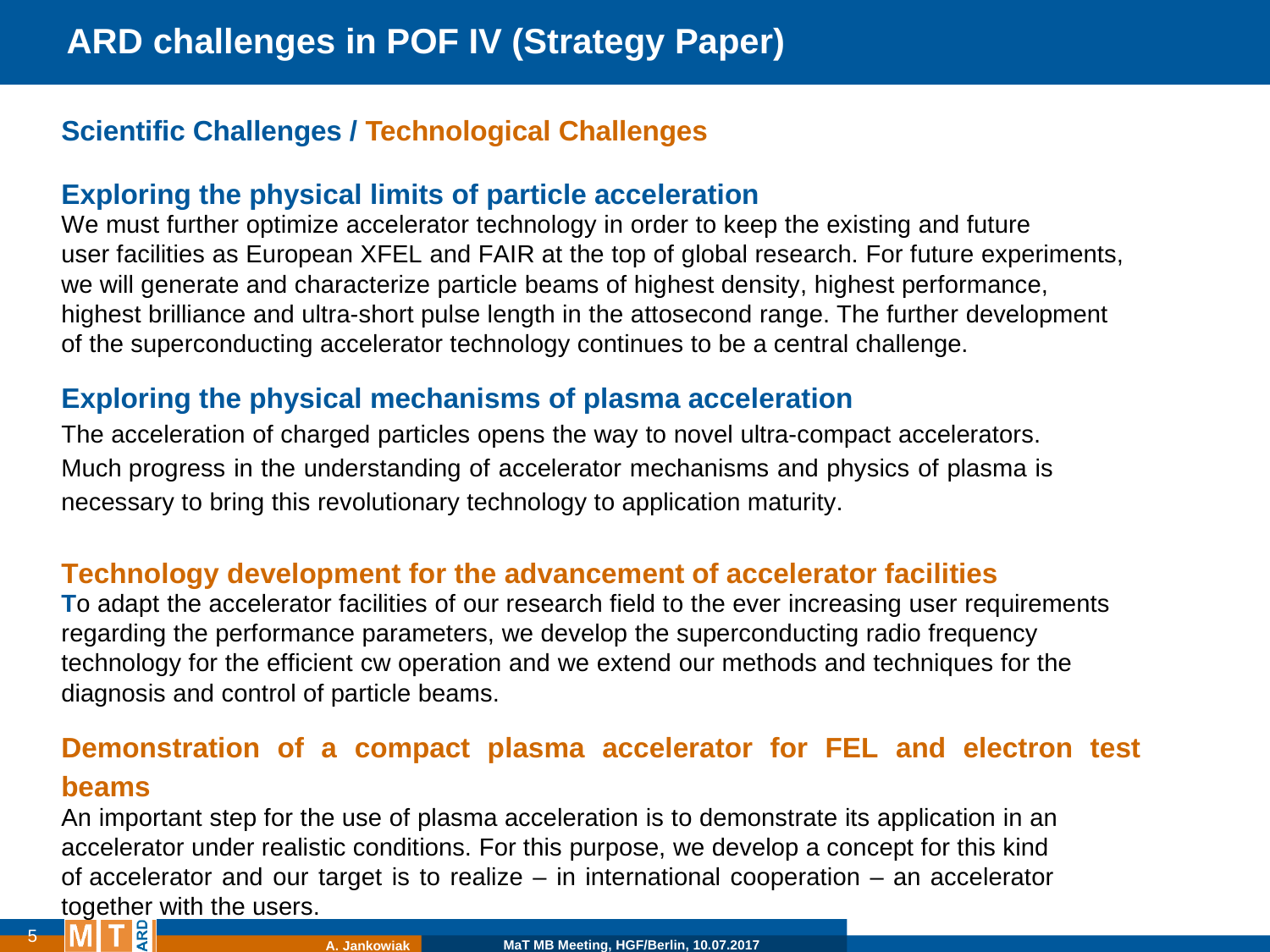

ARD challenges in POF IV (Strategy Paper)
Scientific Challenges / Technological Challenges

Exploring the physical limits of particle acceleration
We must further optimize accelerator technology in order to keep the existing and future
user facilities as European XFEL and FAIR at the top of global research. For future experiments,
we will generate and characterize particle beams of highest density, highest performance,
highest brilliance and ultra-short pulse length in the attosecond range. The further development
of the superconducting accelerator technology continues to be a central challenge.

Exploring the physical mechanisms of plasma acceleration
The acceleration of charged particles opens the way to novel ultra-compact accelerators.
Much progress in the understanding of accelerator mechanisms and physics of plasma is
necessary to bring this revolutionary technology to application maturity.

Technology development for the advancement of accelerator facilities
To adapt the accelerator facilities of our research field to the ever increasing user requirements
regarding the performance parameters, we develop the superconducting radio frequency
technology for the efficient cw operation and we extend our methods and techniques for the
diagnosis and control of particle beams.

Demonstration of a compact plasma accelerator for FEL and electron test beams
An important step for the use of plasma acceleration is to demonstrate its application in an
accelerator under realistic conditions. For this purpose, we develop a concept for this kind
of accelerator and our target is to realize – in international cooperation – an accelerator
together with the users.